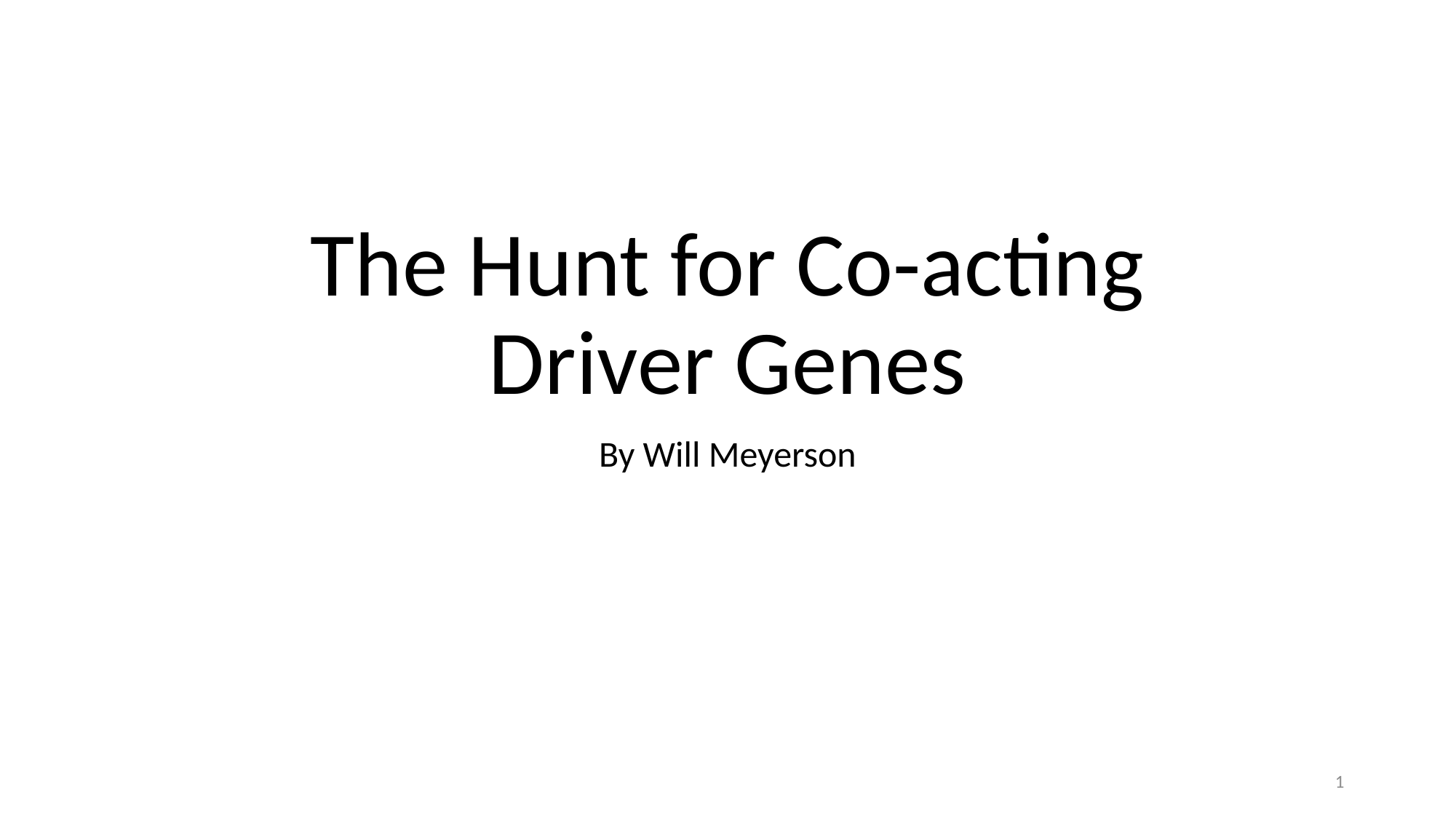

# The Hunt for Co-acting Driver Genes
By Will Meyerson
1